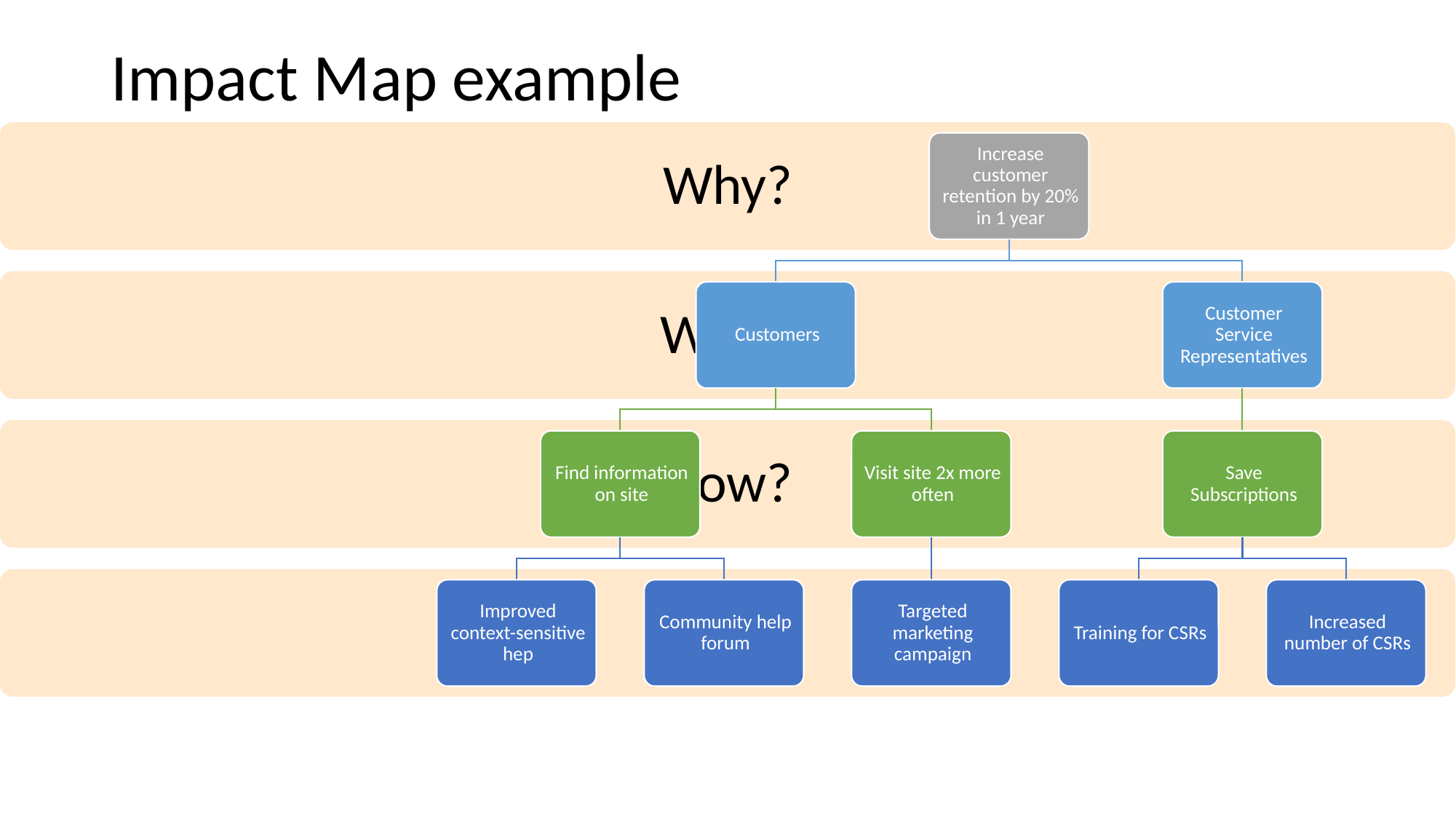

What?
How?
Who?
Why?
Increase customer retention by 20% in 1 year
Customers
Find information on site
Improved context-sensitive hep
Community help forum
Visit site 2x more often
Targeted marketing campaign
Customer Service Representatives
Save Subscriptions
Training for CSRs
Increased number of CSRs
# Impact Map example